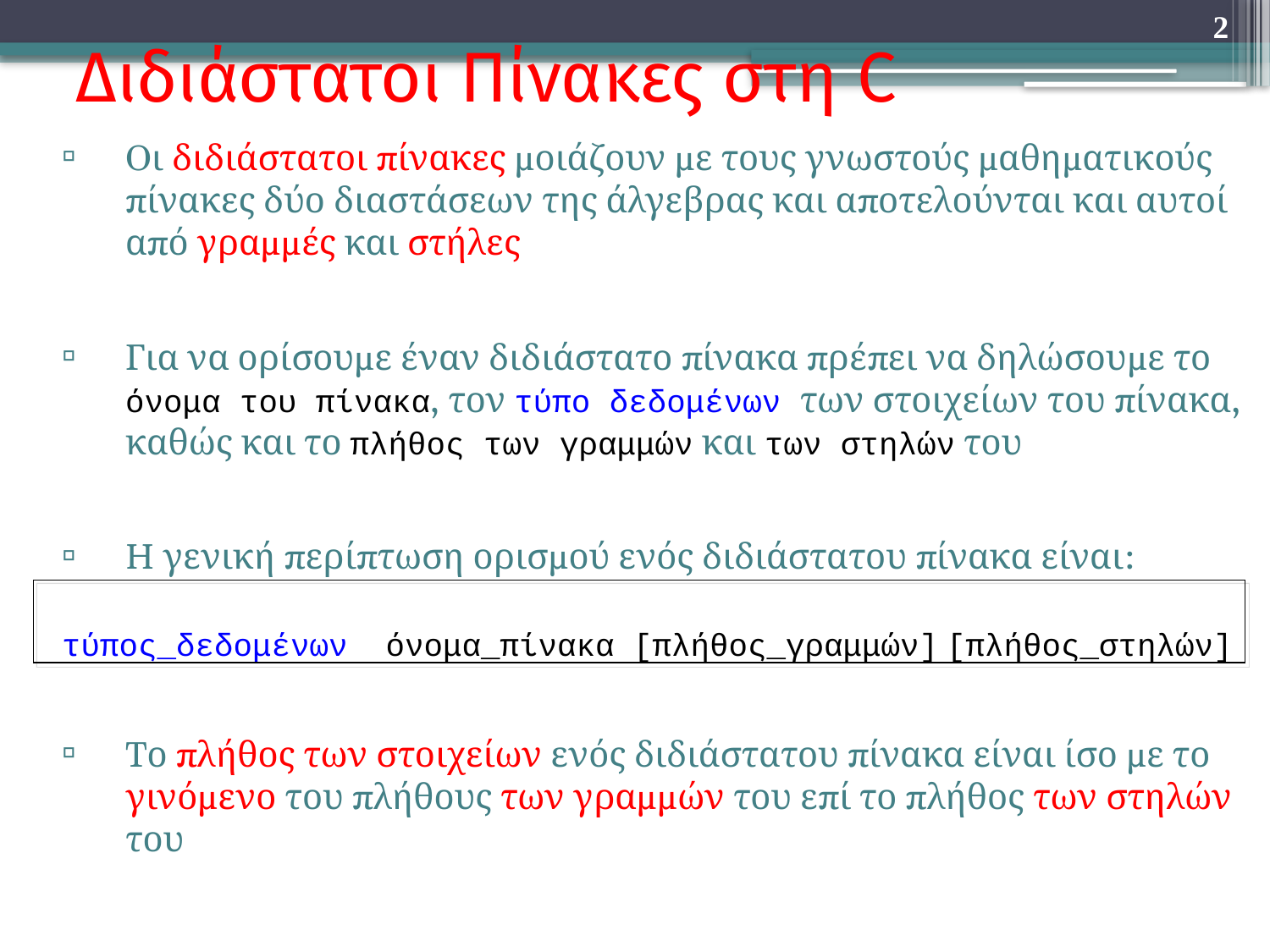

# Διδιάστατοι Πίνακες στη C
2
Οι διδιάστατοι πίνακες μοιάζουν με τους γνωστούς μαθηματικούς πίνακες δύο διαστάσεων της άλγεβρας και αποτελούνται και αυτοί από γραμμές και στήλες

Για να ορίσουμε έναν διδιάστατο πίνακα πρέπει να δηλώσουμε το όνομα του πίνακα, τον τύπο δεδομένων των στοιχείων του πίνακα, καθώς και το πλήθος των γραμμών και των στηλών του

Η γενική περίπτωση ορισμού ενός διδιάστατου πίνακα είναι:

τύπος_δεδομένων  όνομα_πίνακα [πλήθος_γραμμών] [πλήθος_στηλών]

Το πλήθος των στοιχείων ενός διδιάστατου πίνακα είναι ίσο με το γινόμενο του πλήθους των γραμμών του επί το πλήθος των στηλών του